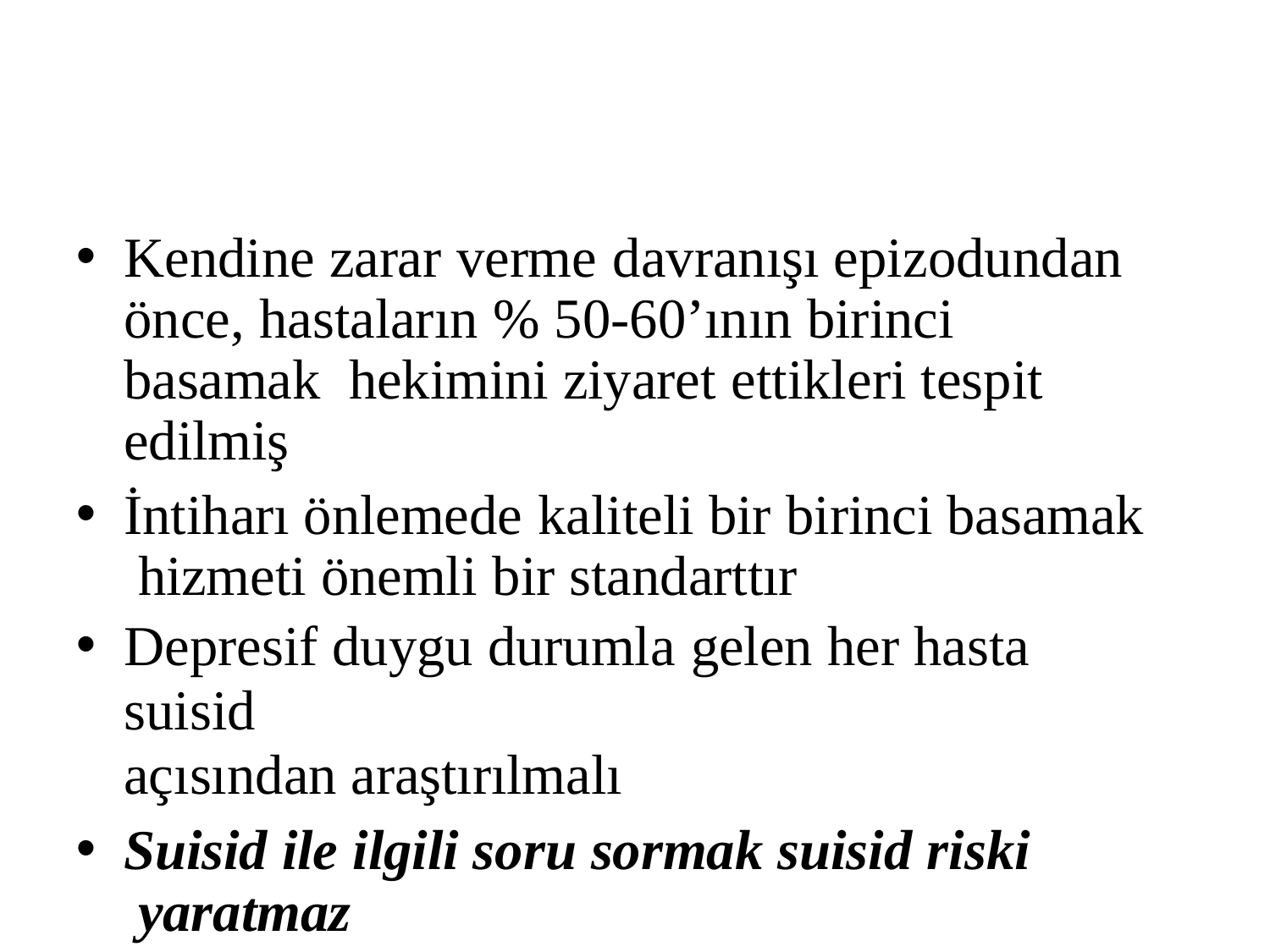

Kendine zarar verme davranışı epizodundan  önce, hastaların % 50-60’ının birinci basamak  hekimini ziyaret ettikleri tespit edilmiş
İntiharı önlemede kaliteli bir birinci basamak  hizmeti önemli bir standarttır
Depresif duygu durumla gelen her hasta suisid
açısından araştırılmalı
Suisid ile ilgili soru sormak suisid riski  yaratmaz